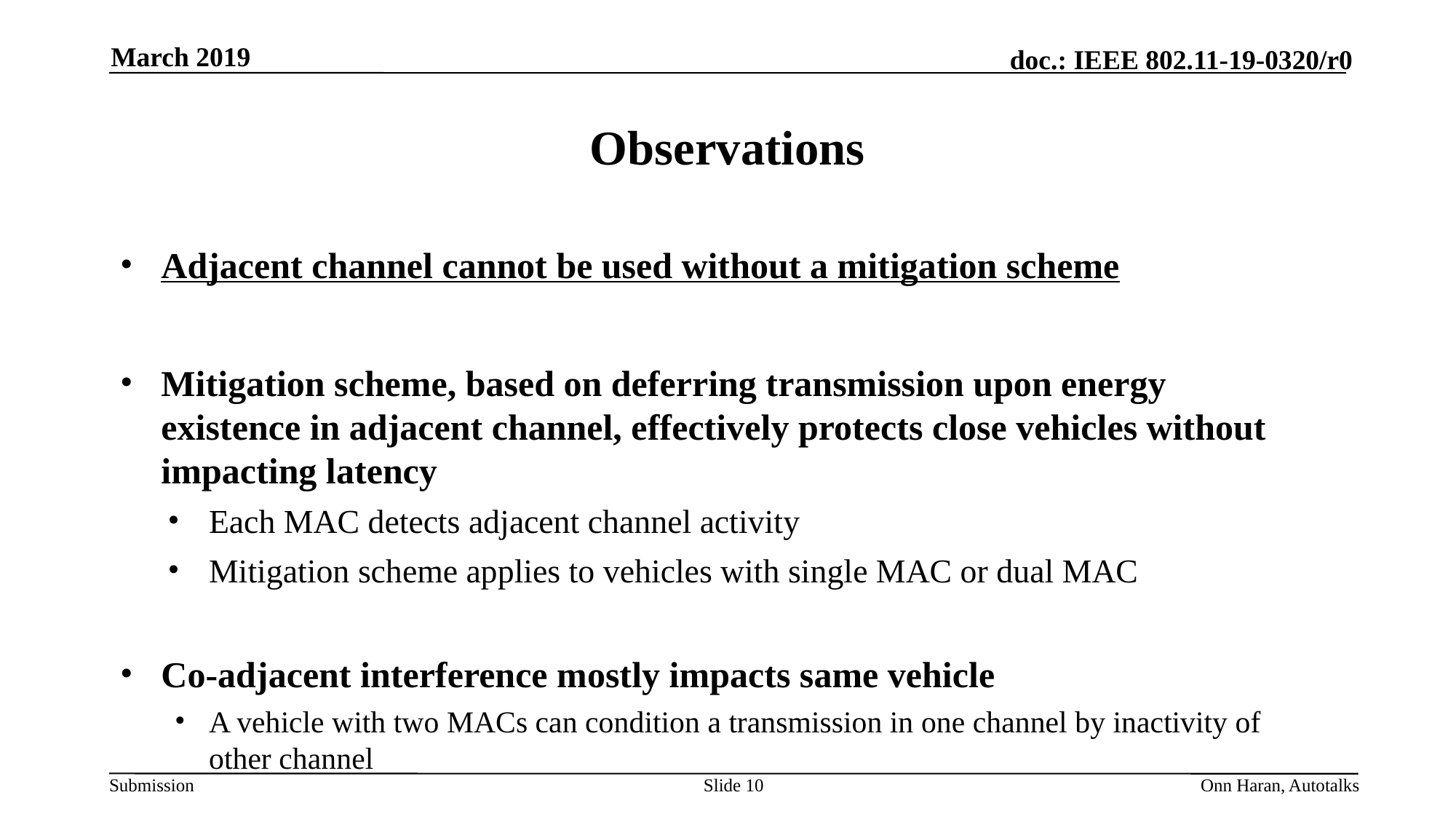

March 2019
# Observations
Adjacent channel cannot be used without a mitigation scheme

Mitigation scheme, based on deferring transmission upon energy existence in adjacent channel, effectively protects close vehicles without impacting latency
Each MAC detects adjacent channel activity
Mitigation scheme applies to vehicles with single MAC or dual MAC

Co-adjacent interference mostly impacts same vehicle
A vehicle with two MACs can condition a transmission in one channel by inactivity of other channel

Slide 10
Onn Haran, Autotalks